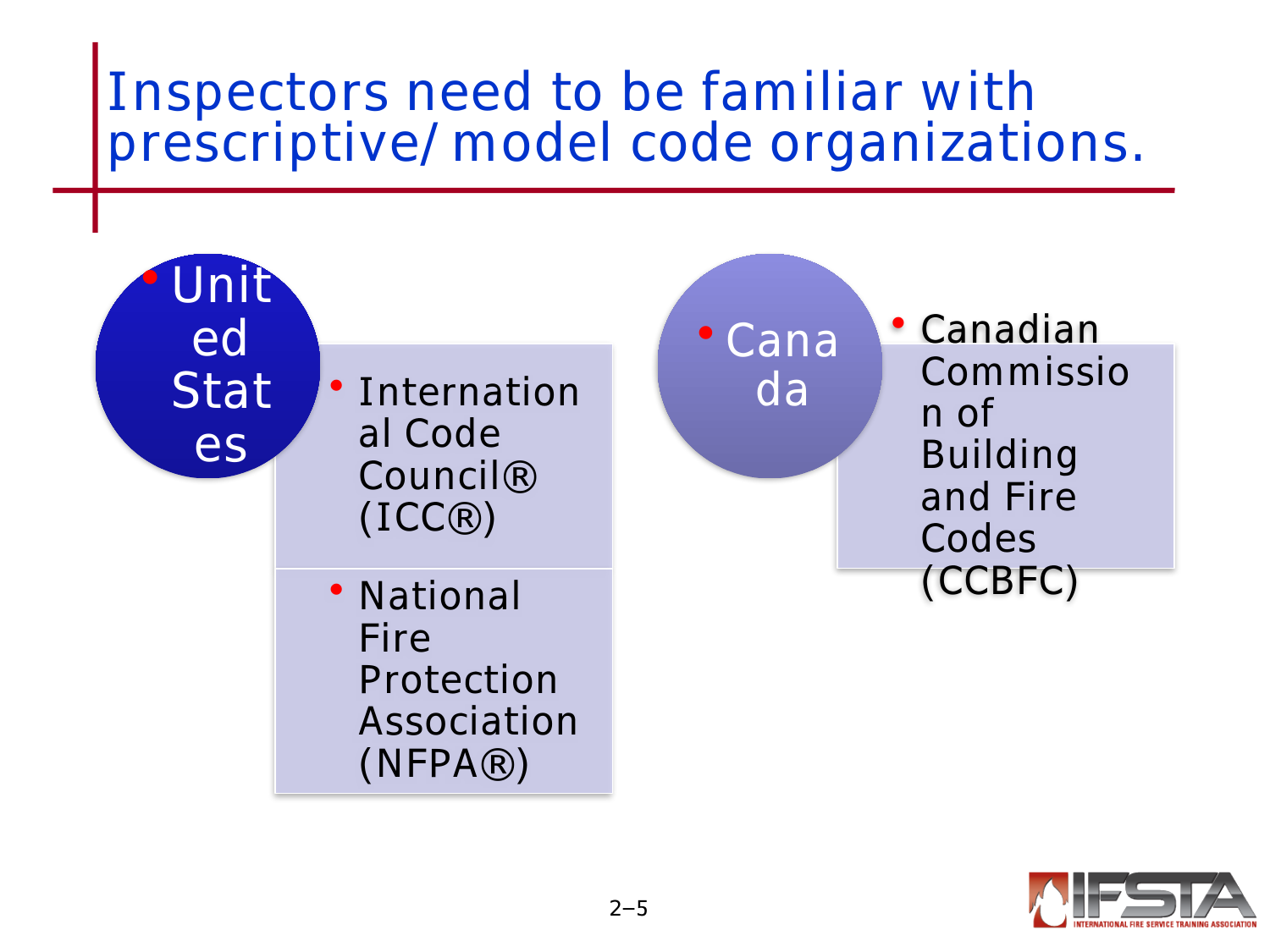

# Inspectors need to be familiar with prescriptive/model code organizations.
International Code Council® (ICC®)
National Fire Protection Association (NFPA®)
United States
Canadian Commission of Building and Fire Codes (CCBFC)
Canada
2–5